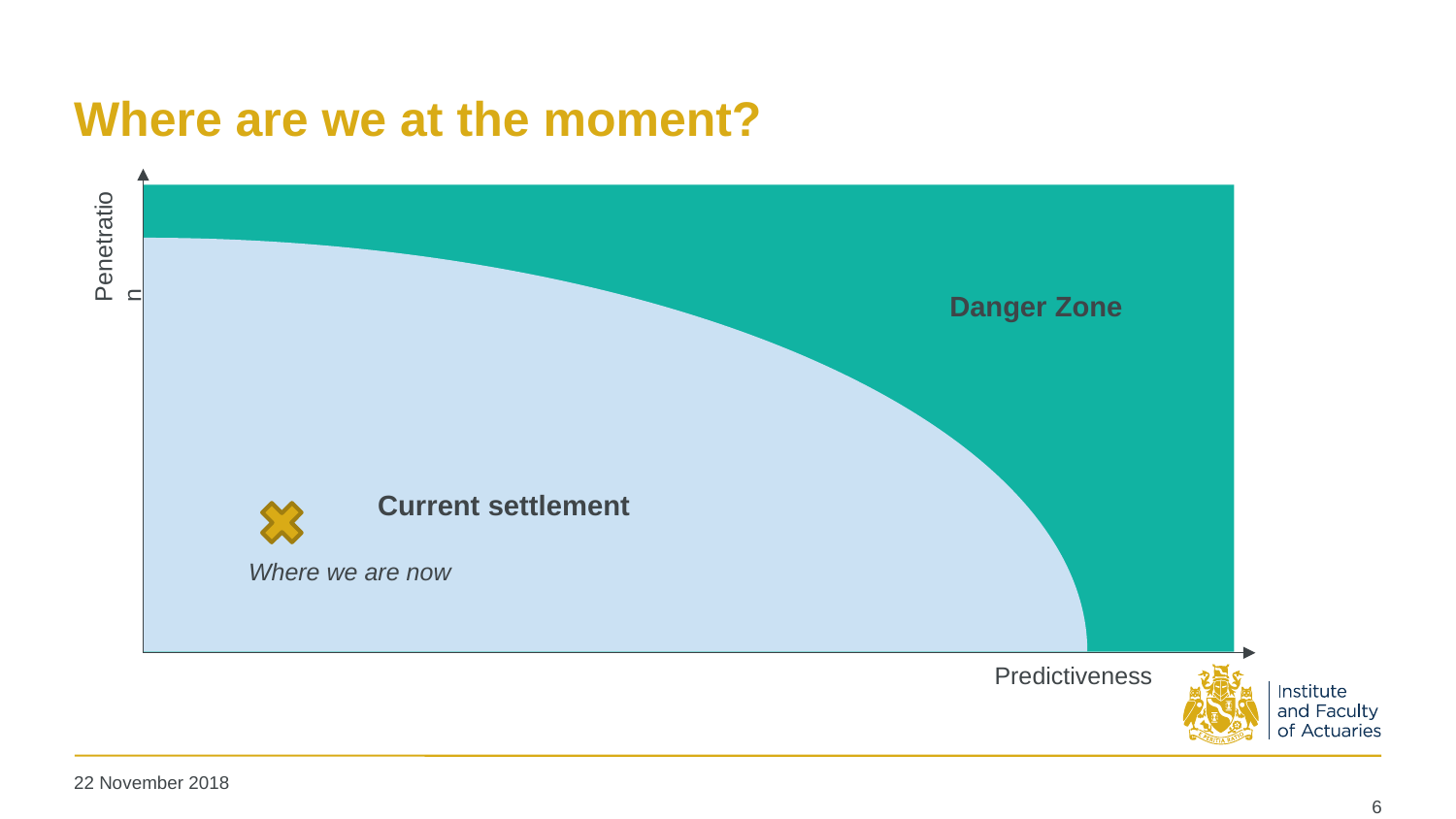

# Where are we at the moment?
Penetration

Danger Zone
Current settlement

Where we are now
Predictiveness
22 November 2018
6